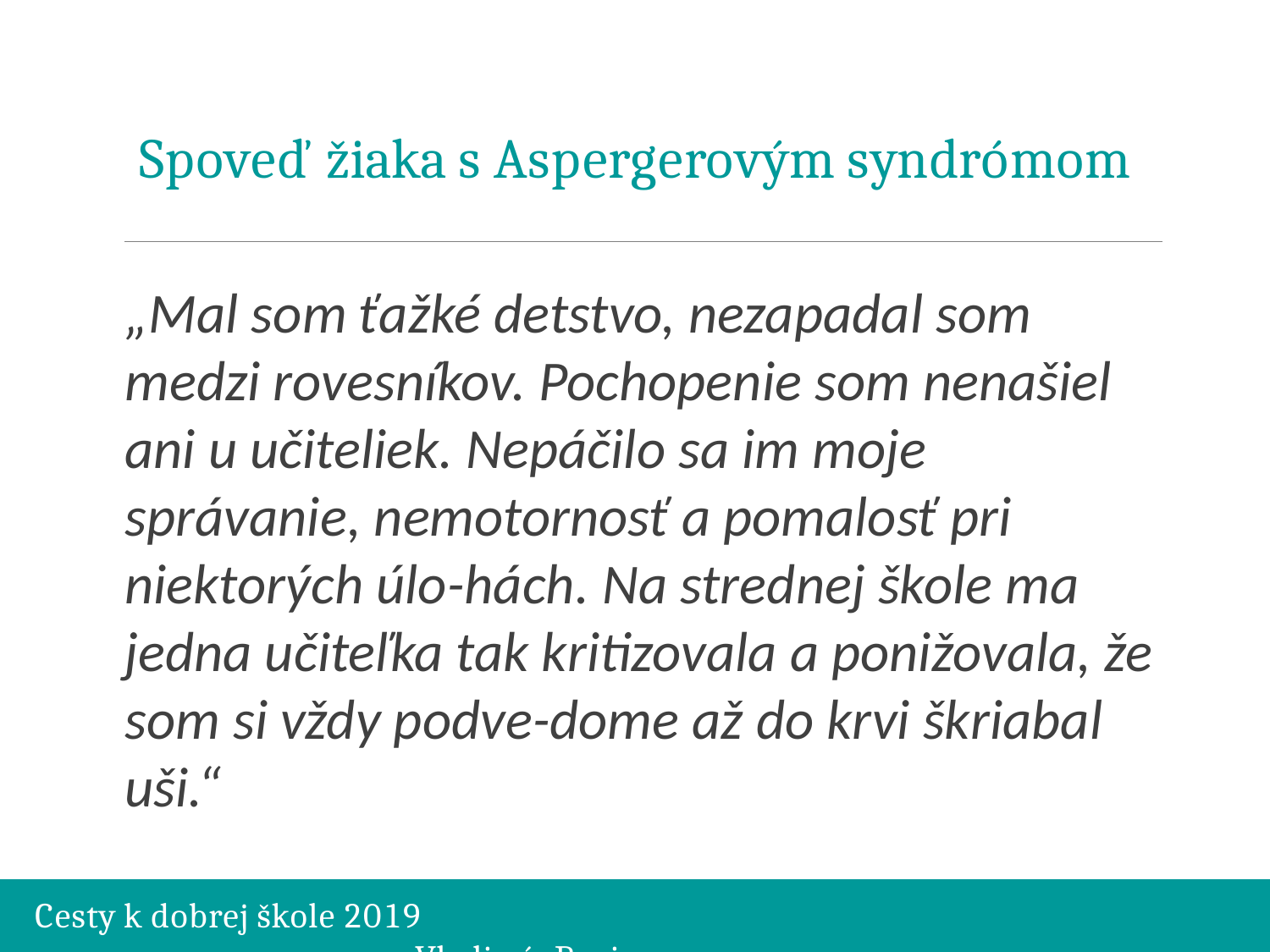

# Spoveď žiaka s Aspergerovým syndrómom
„Mal som ťažké detstvo, nezapadal som medzi rovesníkov. Pochopenie som nenašiel ani u učiteliek. Nepáčilo sa im moje správanie, nemotornosť a pomalosť pri niektorých úlo-hách. Na strednej škole ma jedna učiteľka tak kritizovala a ponižovala, že som si vždy podve-dome až do krvi škriabal uši.“
Cesty k dobrej škole 2019									Vladimír Burjan